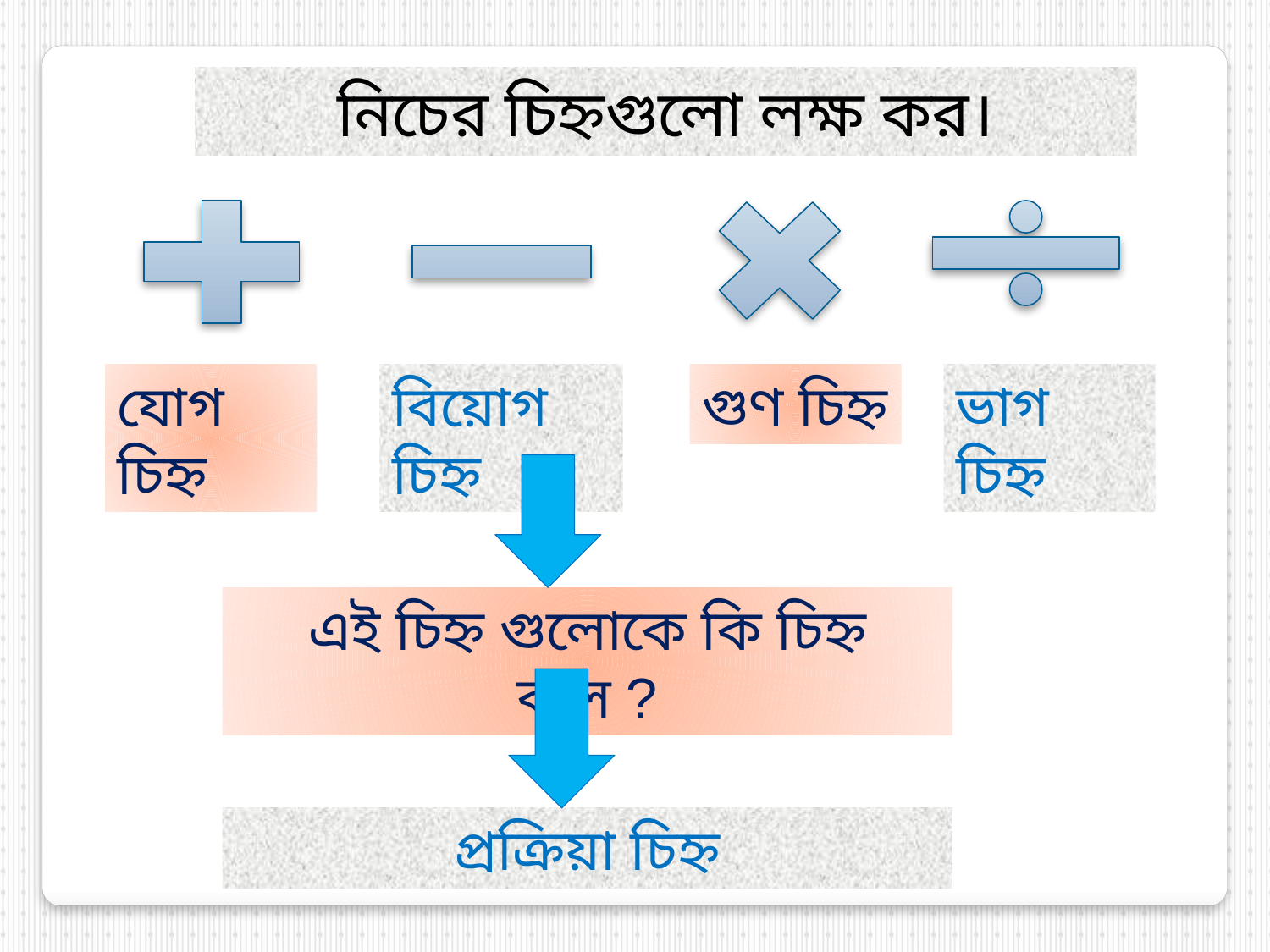

নিচের চিহ্নগুলো লক্ষ কর।

যোগ চিহ্ন
বিয়োগ চিহ্ন
গুণ চিহ্ন
ভাগ চিহ্ন

এই চিহ্ন গুলোকে কি চিহ্ন বলে ?

প্রক্রিয়া চিহ্ন